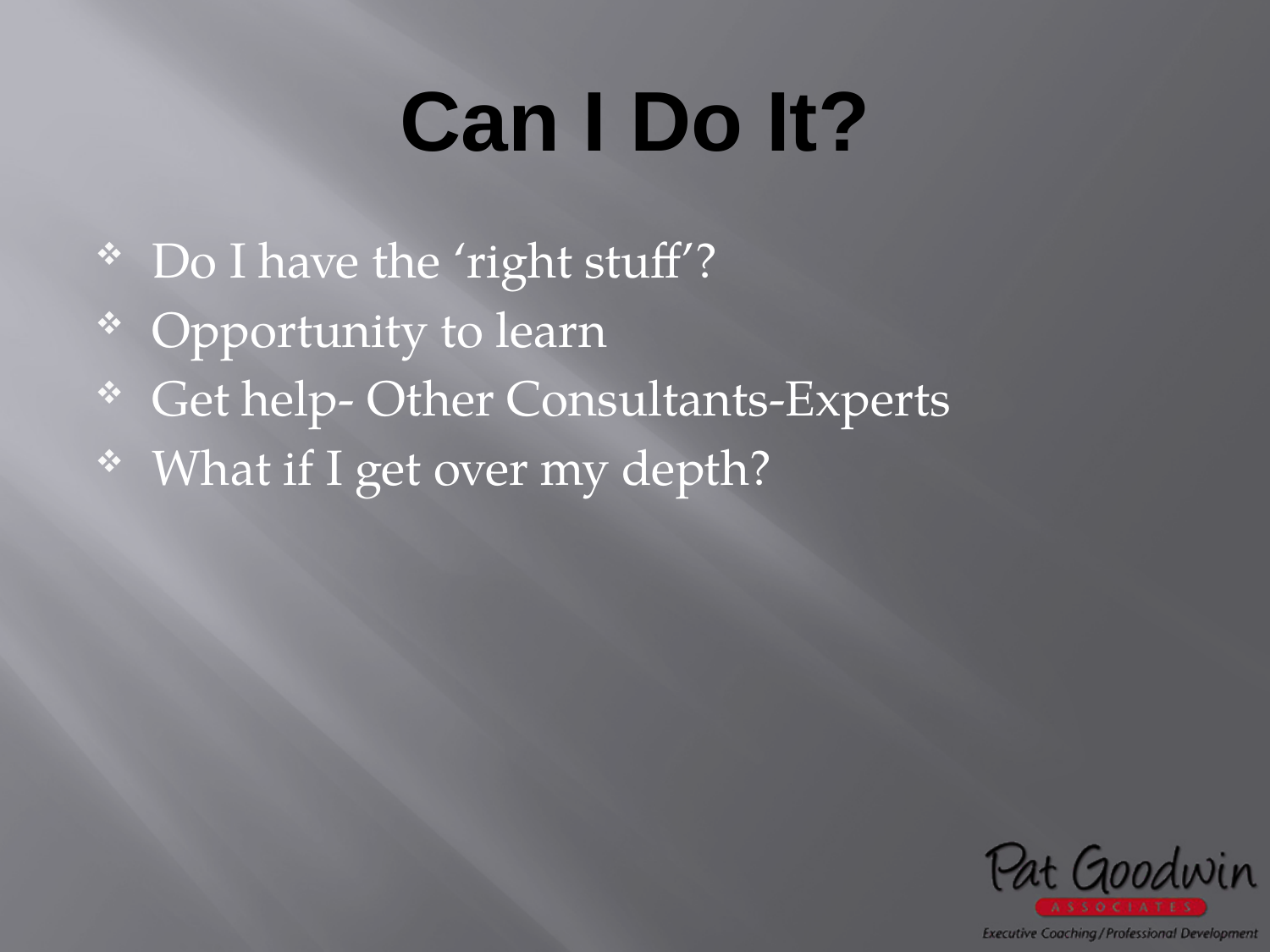

# Can I Do It?
Do I have the ‘right stuff’?
Opportunity to learn
Get help- Other Consultants-Experts
What if I get over my depth?